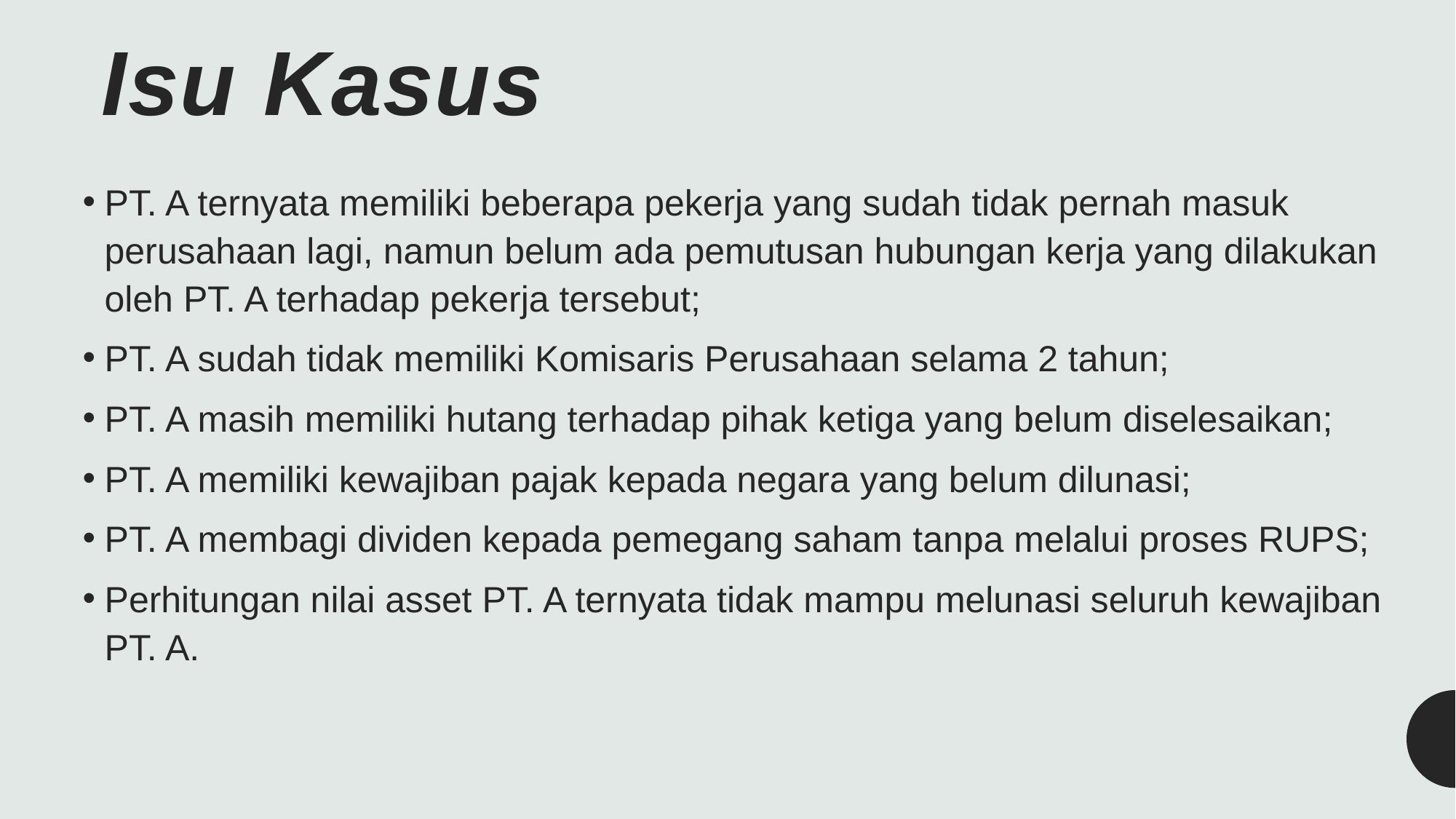

# Isu Kasus
PT. A ternyata memiliki beberapa pekerja yang sudah tidak pernah masuk perusahaan lagi, namun belum ada pemutusan hubungan kerja yang dilakukan oleh PT. A terhadap pekerja tersebut;
PT. A sudah tidak memiliki Komisaris Perusahaan selama 2 tahun;
PT. A masih memiliki hutang terhadap pihak ketiga yang belum diselesaikan;
PT. A memiliki kewajiban pajak kepada negara yang belum dilunasi;
PT. A membagi dividen kepada pemegang saham tanpa melalui proses RUPS;
Perhitungan nilai asset PT. A ternyata tidak mampu melunasi seluruh kewajiban PT. A.